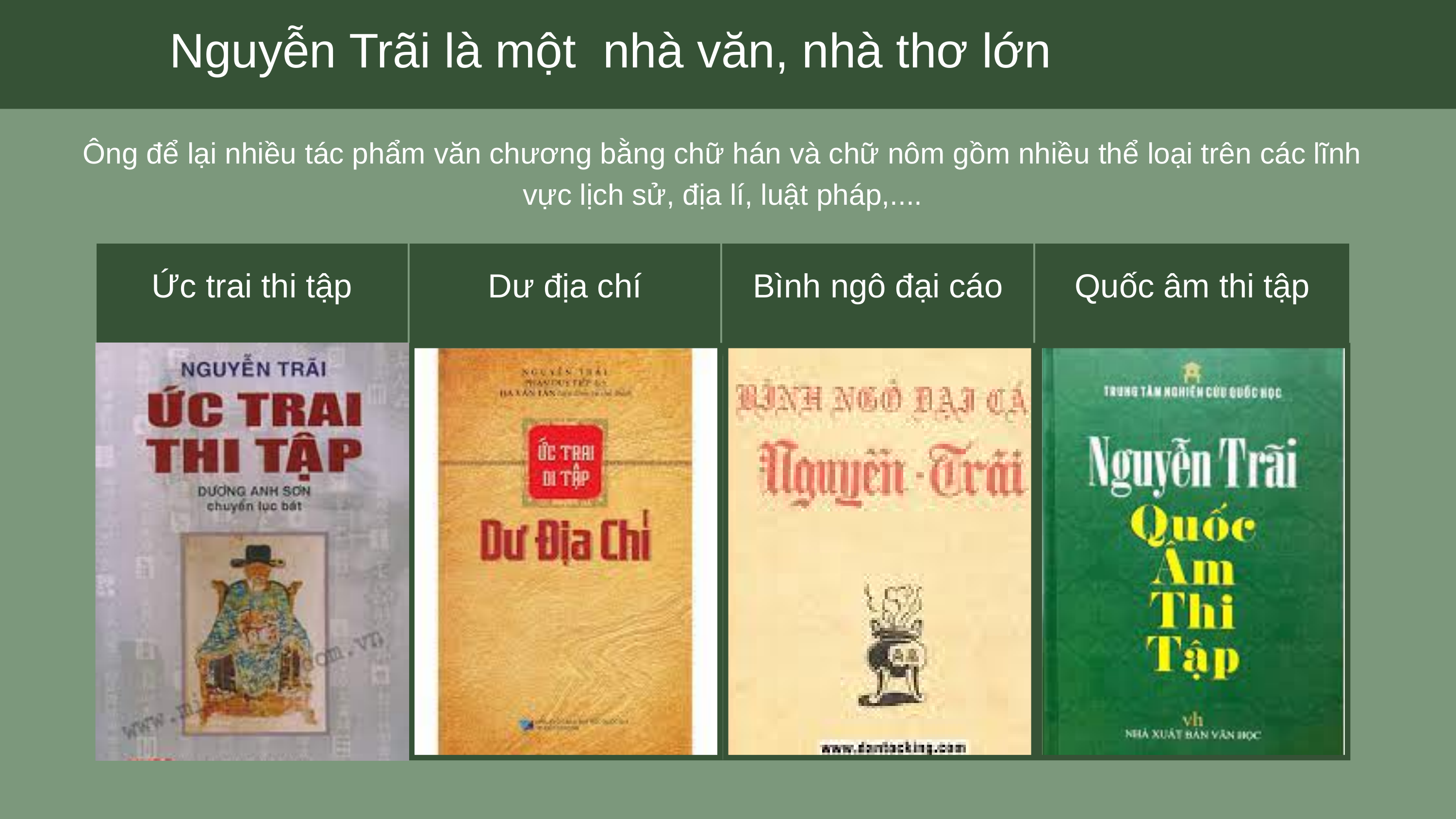

Nguyễn Trãi là một  nhà văn, nhà thơ lớn
Ông để lại nhiều tác phẩm văn chương bằng chữ hán và chữ nôm gồm nhiều thể loại trên các lĩnh vực lịch sử, địa lí, luật pháp,....
| Ức trai thi tập | Dư địa chí | Bình ngô đại cáo | Quốc âm thi tập |
| --- | --- | --- | --- |
|  |  |  |  |